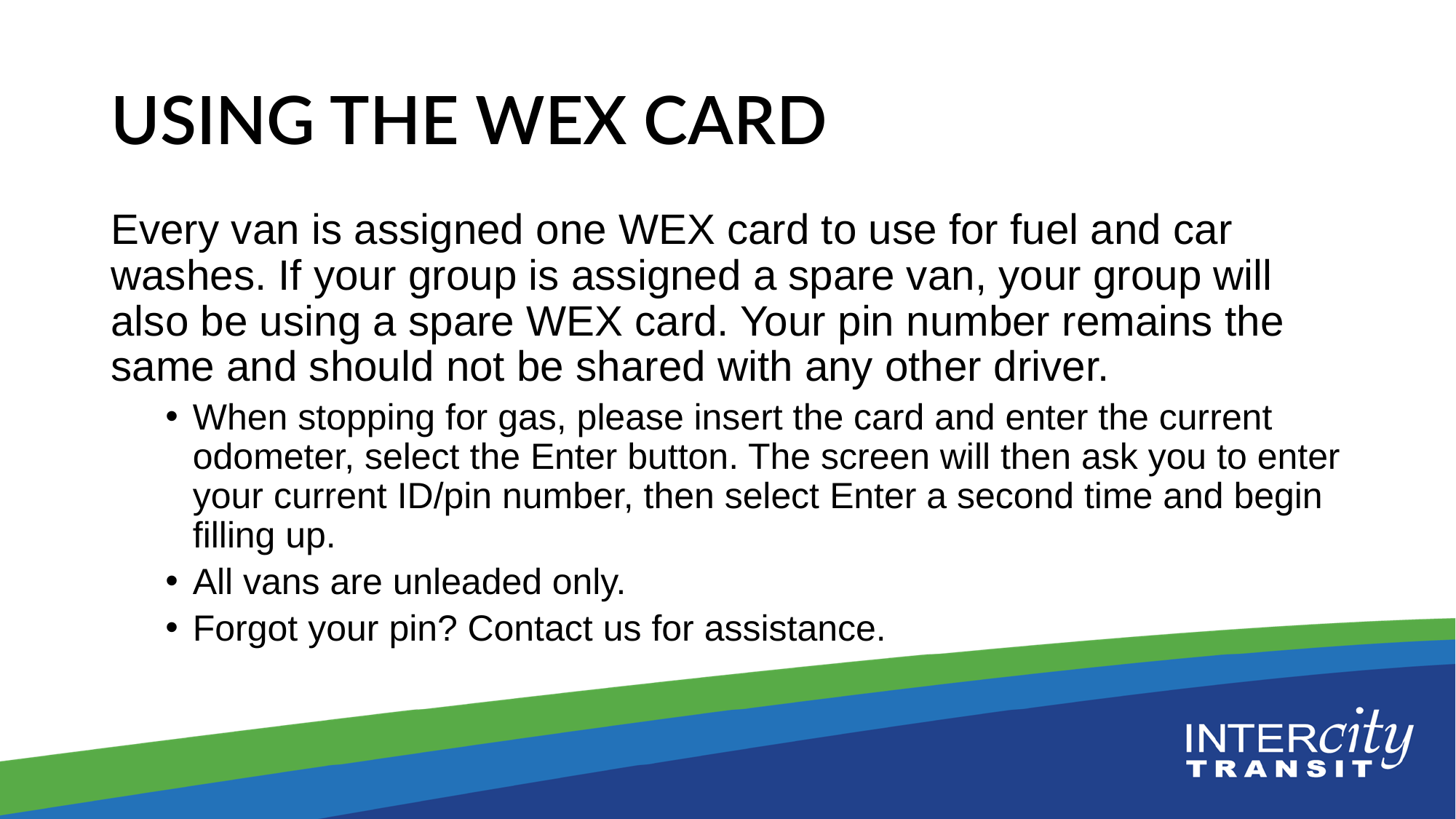

# USING THE WEX CARD
Every van is assigned one WEX card to use for fuel and car washes. If your group is assigned a spare van, your group will also be using a spare WEX card. Your pin number remains the same and should not be shared with any other driver.
When stopping for gas, please insert the card and enter the current odometer, select the Enter button. The screen will then ask you to enter your current ID/pin number, then select Enter a second time and begin filling up.
All vans are unleaded only.
Forgot your pin? Contact us for assistance.